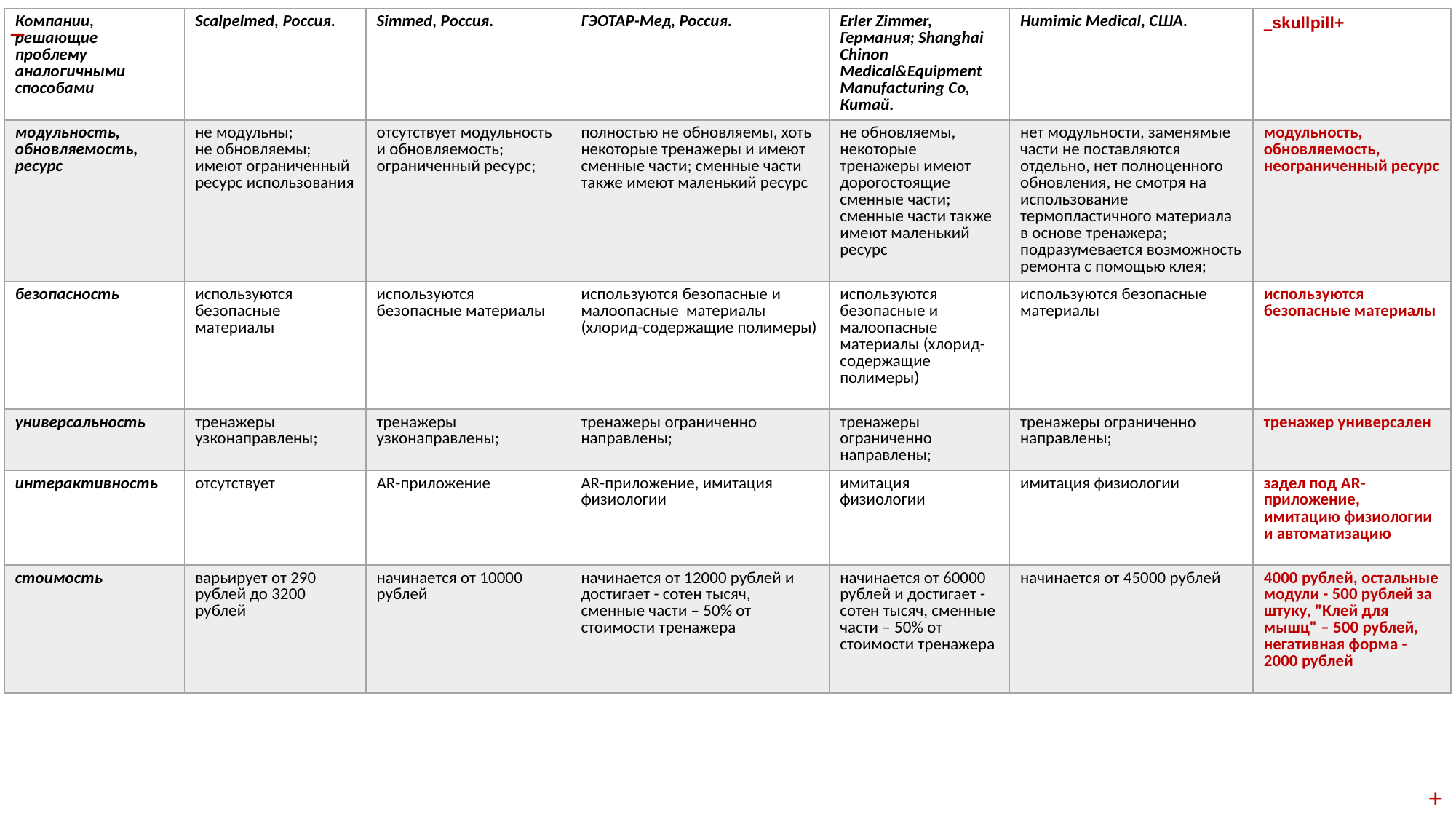

_
| Компании, решающие проблему аналогичными способами | Scalpelmed, Россия. | Simmed, Россия. | ГЭОТАР-Мед, Россия. | Erler Zimmer, Германия; Shanghai Chinon Medical&Equipment Manufacturing Co, Китай. | Humimic Medical, США. | \_skullpill+ |
| --- | --- | --- | --- | --- | --- | --- |
| модульность, обновляемость, ресурс | не модульны; не обновляемы; имеют ограниченный ресурс использования | отсутствует модульность и обновляемость; ограниченный ресурс; | полностью не обновляемы, хоть некоторые тренажеры и имеют сменные части; сменные части также имеют маленький ресурс | не обновляемы, некоторые тренажеры имеют дорогостоящие сменные части; сменные части также имеют маленький ресурс | нет модульности, заменямые части не поставляются отдельно, нет полноценного обновления, не смотря на использование термопластичного материала в основе тренажера; подразумевается возможность ремонта с помощью клея; | модульность, обновляемость, неограниченный ресурс |
| безопасность | используются безопасные материалы | используются безопасные материалы | используются безопасные и малоопасные материалы (хлорид-содержащие полимеры) | используются безопасные и малоопасные материалы (хлорид-содержащие полимеры) | используются безопасные материалы | используются безопасные материалы |
| универсальность | тренажеры узконаправлены; | тренажеры узконаправлены; | тренажеры ограниченно направлены; | тренажеры ограниченно направлены; | тренажеры ограниченно направлены; | тренажер универсален |
| интерактивность | отсутствует | AR-приложение | AR-приложение, имитация физиологии | имитация физиологии | имитация физиологии | задел под AR-приложение, имитацию физиологии и автоматизацию |
| стоимость | варьирует от 290 рублей до 3200 рублей | начинается от 10000 рублей | начинается от 12000 рублей и достигает - сотен тысяч, сменные части – 50% от стоимости тренажера | начинается от 60000 рублей и достигает - сотен тысяч, сменные части – 50% от стоимости тренажера | начинается от 45000 рублей | 4000 рублей, остальные модули - 500 рублей за штуку, "Клей для мышц" – 500 рублей, негативная форма - 2000 рублей |
+